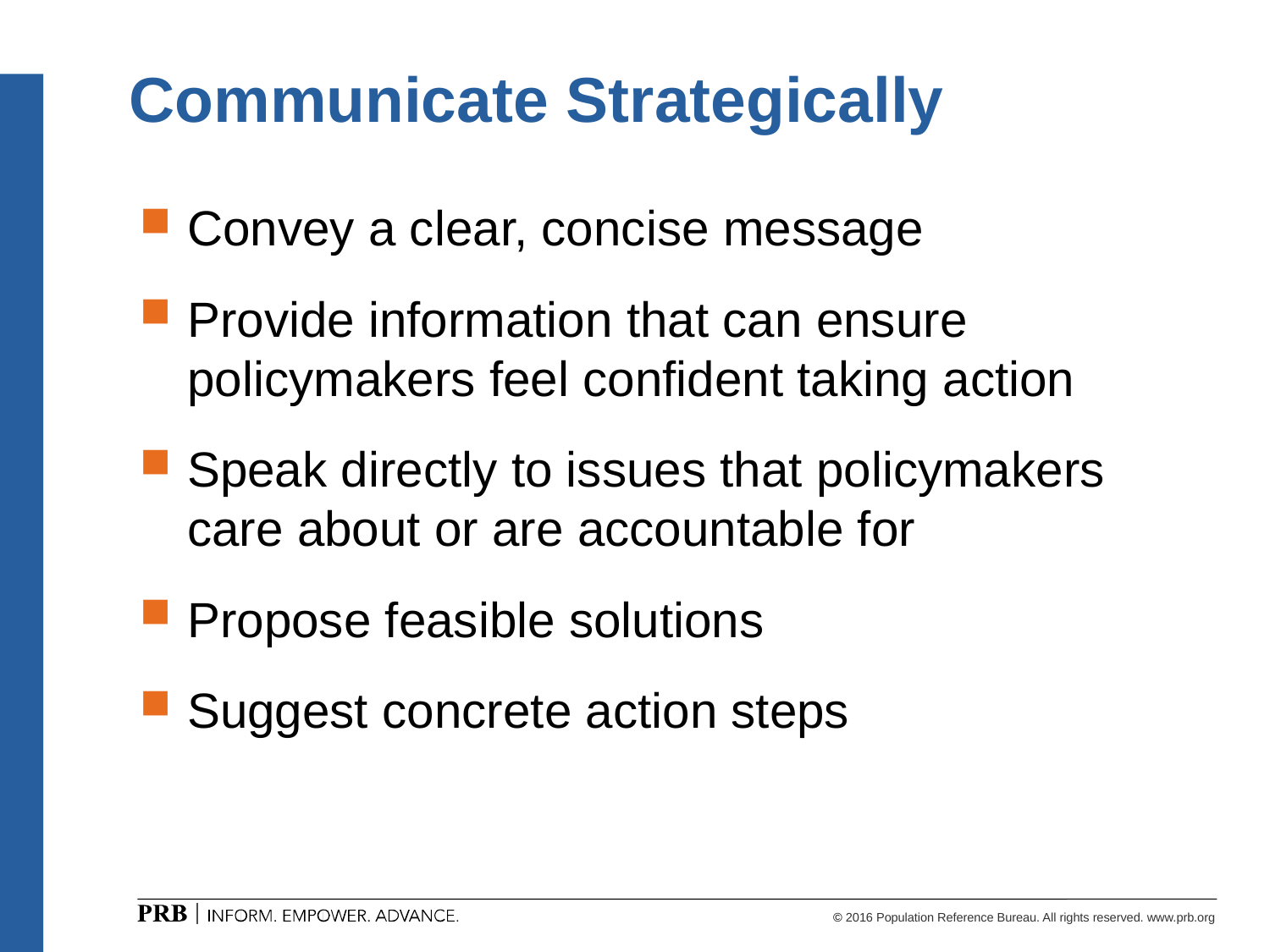

# Communicate Strategically
Convey a clear, concise message
Provide information that can ensure policymakers feel confident taking action
Speak directly to issues that policymakers care about or are accountable for
Propose feasible solutions
Suggest concrete action steps